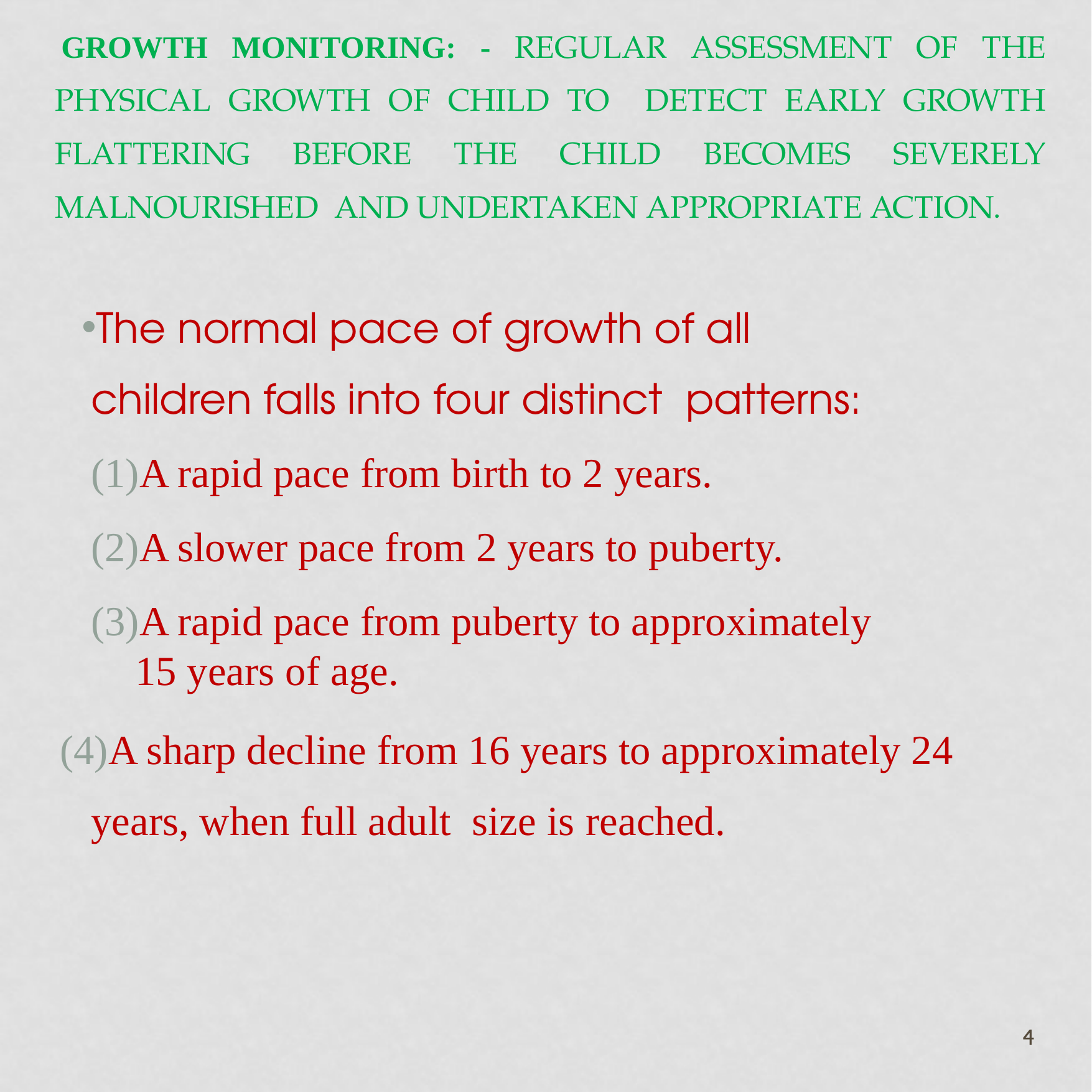

# Growth monitoring: - regular assessment of the physical growth of child to  detect early growth flattering before the child becomes severely malnourished  and undertaken appropriate action.
The normal pace of growth of all children falls into four distinct  patterns:
A rapid pace from birth to 2 years.
A slower pace from 2 years to puberty.
A rapid pace from puberty to approximately 15 years of age.
A sharp decline from 16 years to approximately 24 years, when full adult  size is reached.
4